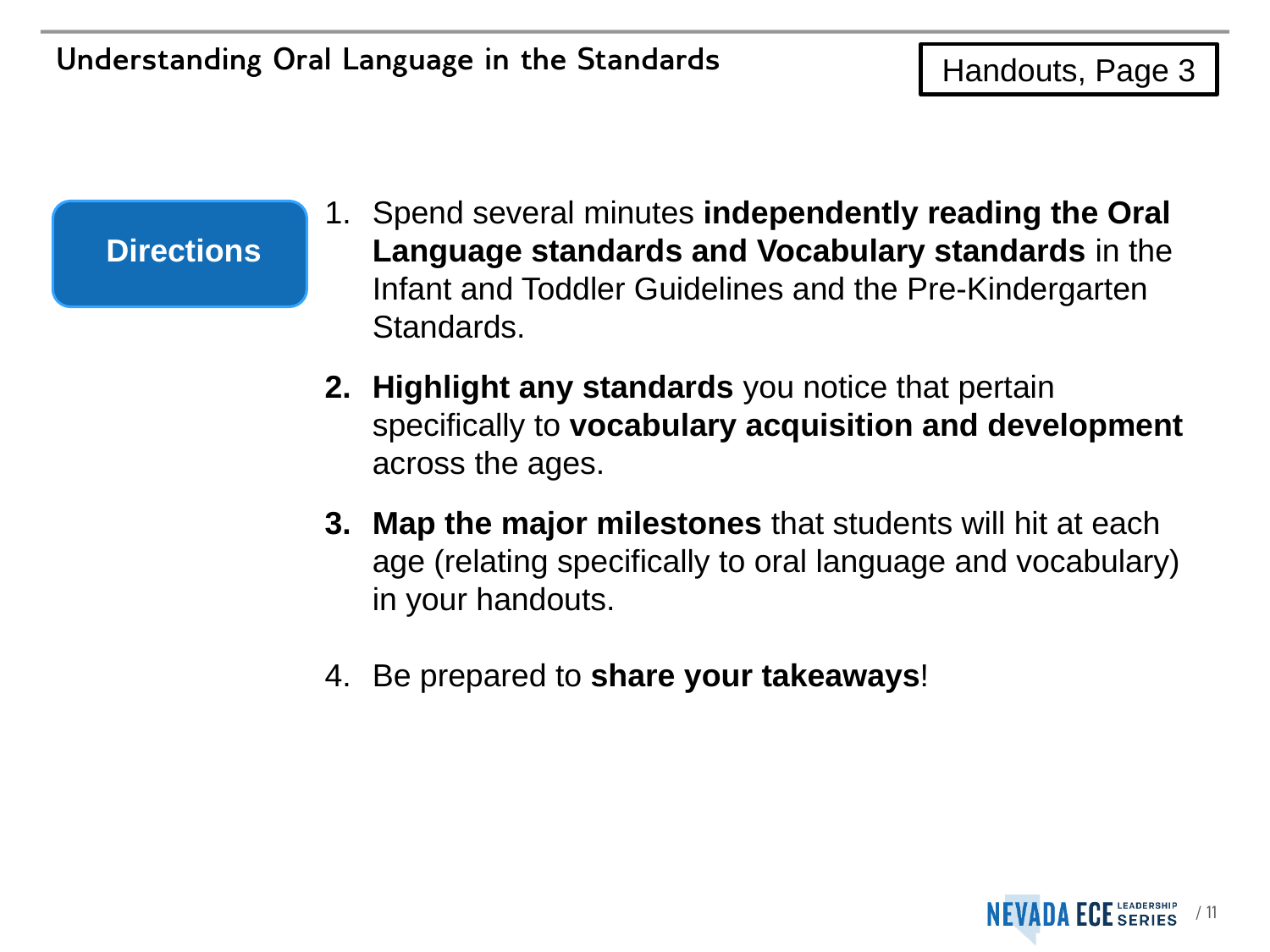

# Understanding Oral Language in the Standards
Handouts, Page 3
Spend several minutes independently reading the Oral Language standards and Vocabulary standards in the Infant and Toddler Guidelines and the Pre-Kindergarten Standards.

Highlight any standards you notice that pertain specifically to vocabulary acquisition and development across the ages.

Map the major milestones that students will hit at each age (relating specifically to oral language and vocabulary) in your handouts.

Be prepared to share your takeaways!

 Directions